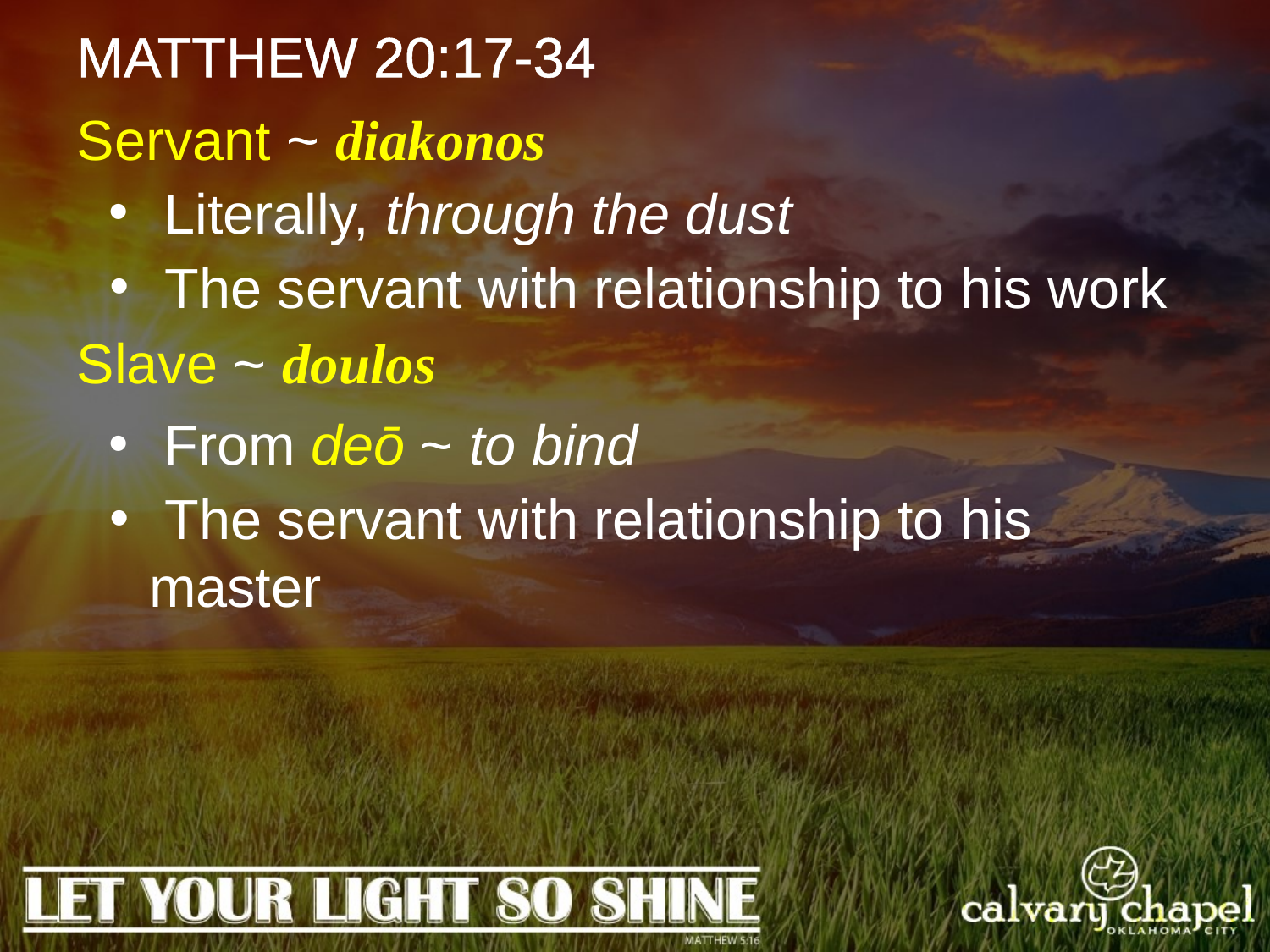

MATTHEW 20:17-34
Servant ~ diakonos
 Literally, through the dust
 The servant with relationship to his work
Slave ~ doulos
 From deō ~ to bind
 The servant with relationship to his master